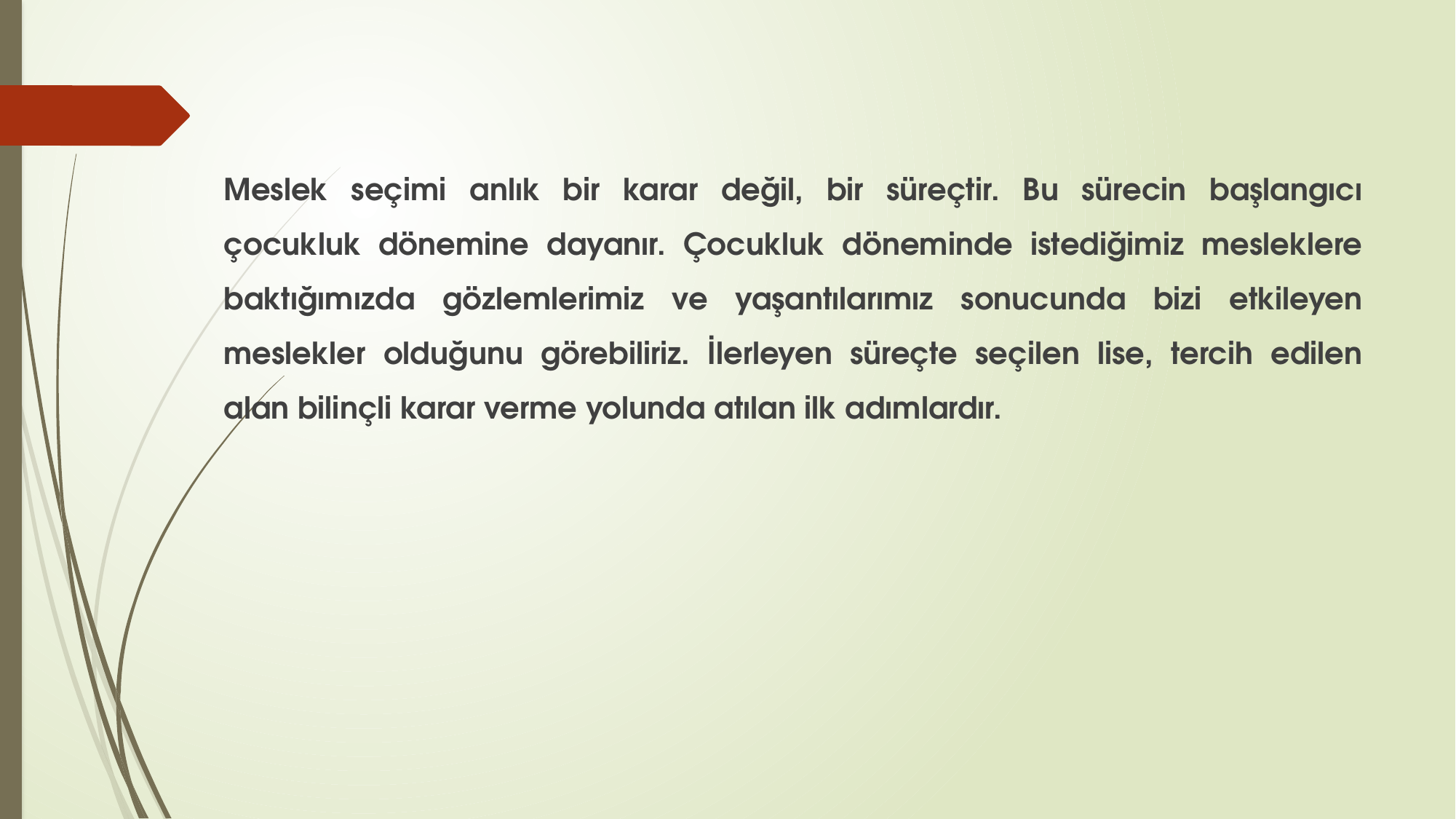

Meslek seçimi anlık bir karar değil, bir süreçtir. Bu sürecin başlangıcı çocukluk dönemine dayanır. Çocukluk döneminde istediğimiz mesleklere baktığımızda gözlemlerimiz ve yaşantılarımız sonucunda bizi etkileyen meslekler olduğunu görebiliriz. İlerleyen süreçte seçilen lise, tercih edilen alan bilinçli karar verme yolunda atılan ilk adımlardır.